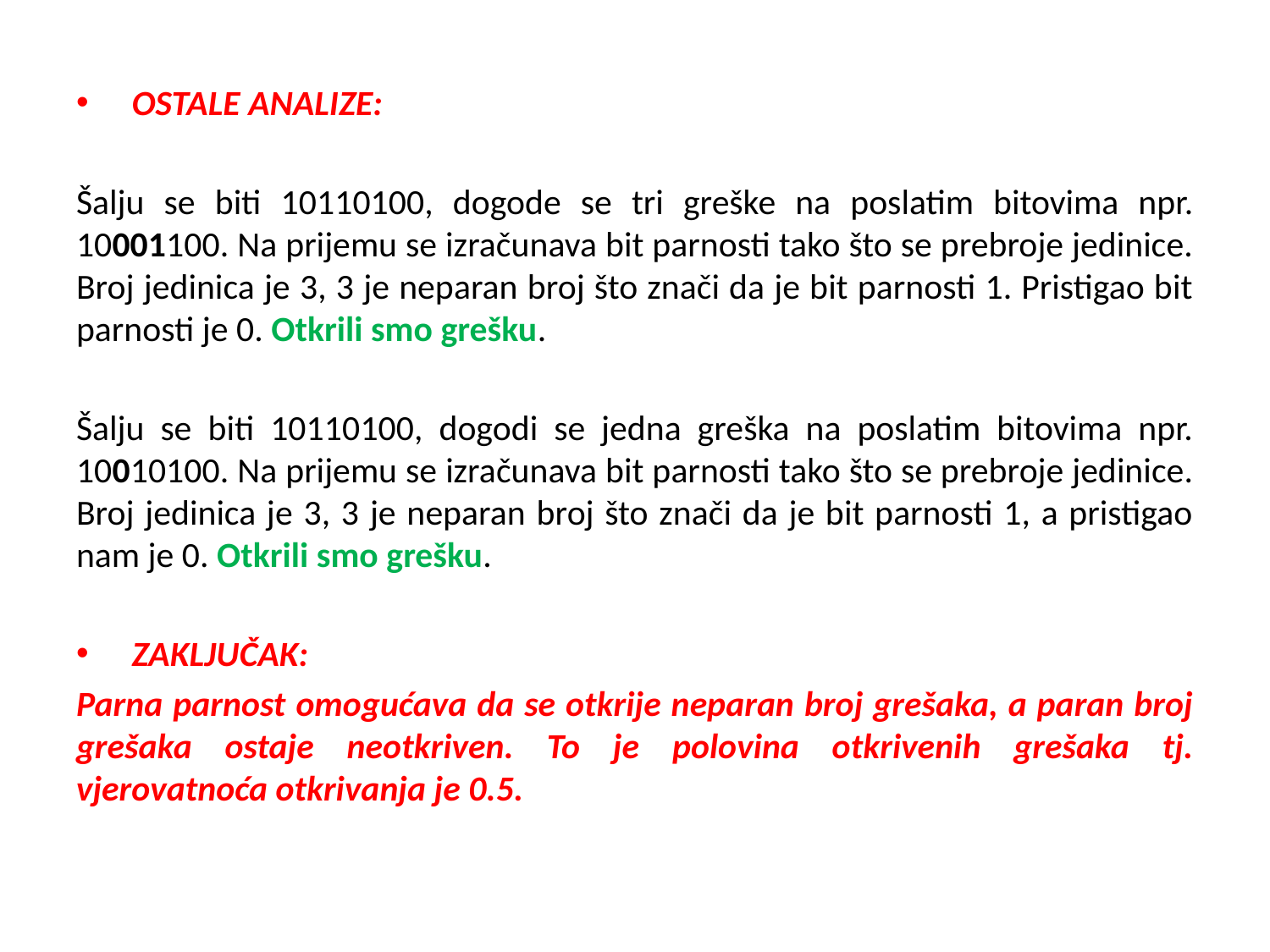

OSTALE ANALIZE:

Šalju se biti 10110100, dogode se tri greške na poslatim bitovima npr. 10001100. Na prijemu se izračunava bit parnosti tako što se prebroje jedinice. Broj jedinica je 3, 3 je neparan broj što znači da je bit parnosti 1. Pristigao bit parnosti je 0. Otkrili smo grešku.

Šalju se biti 10110100, dogodi se jedna greška na poslatim bitovima npr. 10010100. Na prijemu se izračunava bit parnosti tako što se prebroje jedinice. Broj jedinica je 3, 3 je neparan broj što znači da je bit parnosti 1, a pristigao nam je 0. Otkrili smo grešku.

 ZAKLJUČAK:
Parna parnost omogućava da se otkrije neparan broj grešaka, a paran broj grešaka ostaje neotkriven. To je polovina otkrivenih grešaka tj. vjerovatnoća otkrivanja je 0.5.